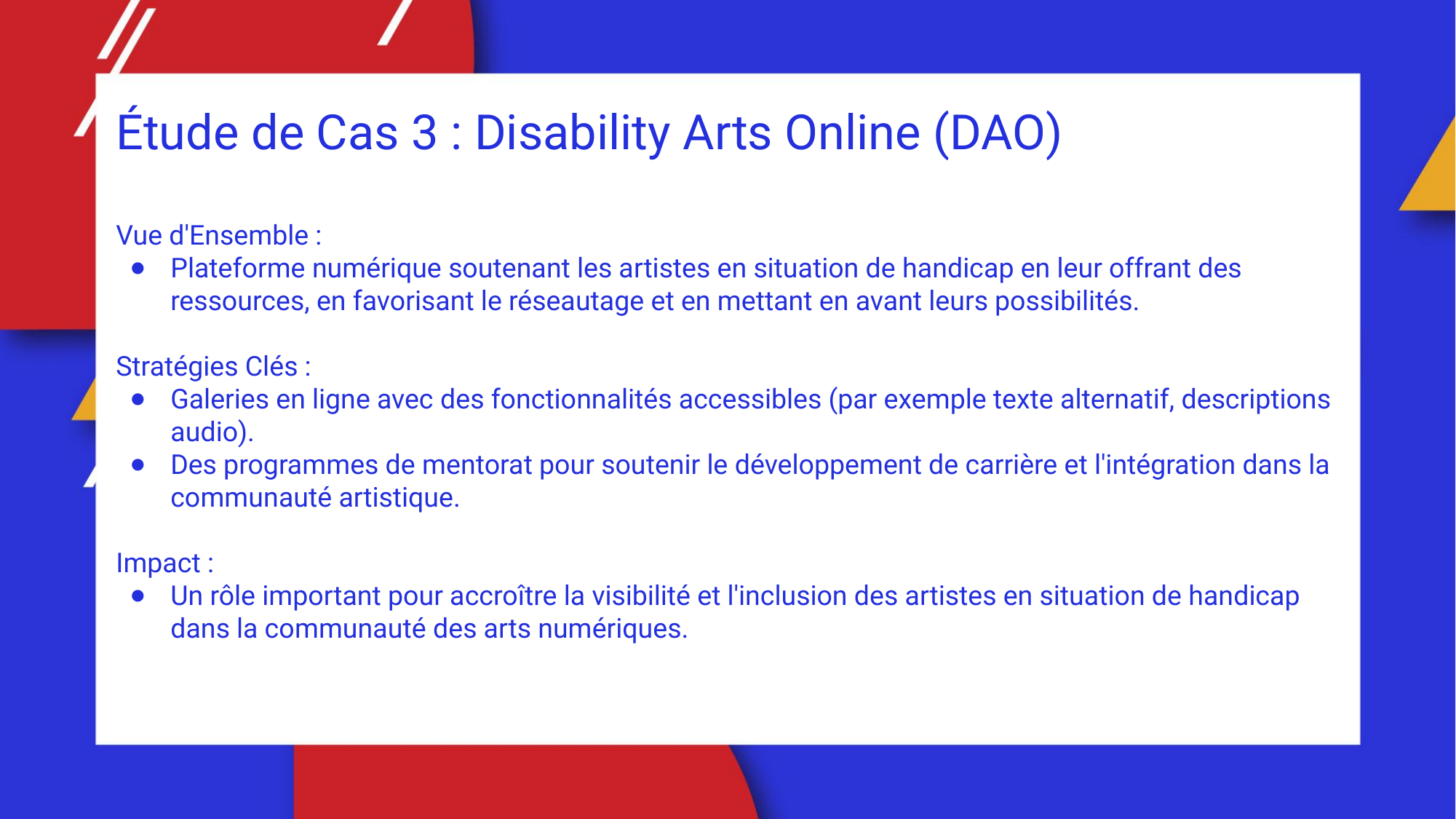

Étude de Cas 3 : Disability Arts Online (DAO)

Vue d'Ensemble :
Plateforme numérique soutenant les artistes en situation de handicap en leur offrant des ressources, en favorisant le réseautage et en mettant en avant leurs possibilités.

Stratégies Clés :
Galeries en ligne avec des fonctionnalités accessibles (par exemple texte alternatif, descriptions audio).
Des programmes de mentorat pour soutenir le développement de carrière et l'intégration dans la communauté artistique.

Impact :
Un rôle important pour accroître la visibilité et l'inclusion des artistes en situation de handicap dans la communauté des arts numériques.